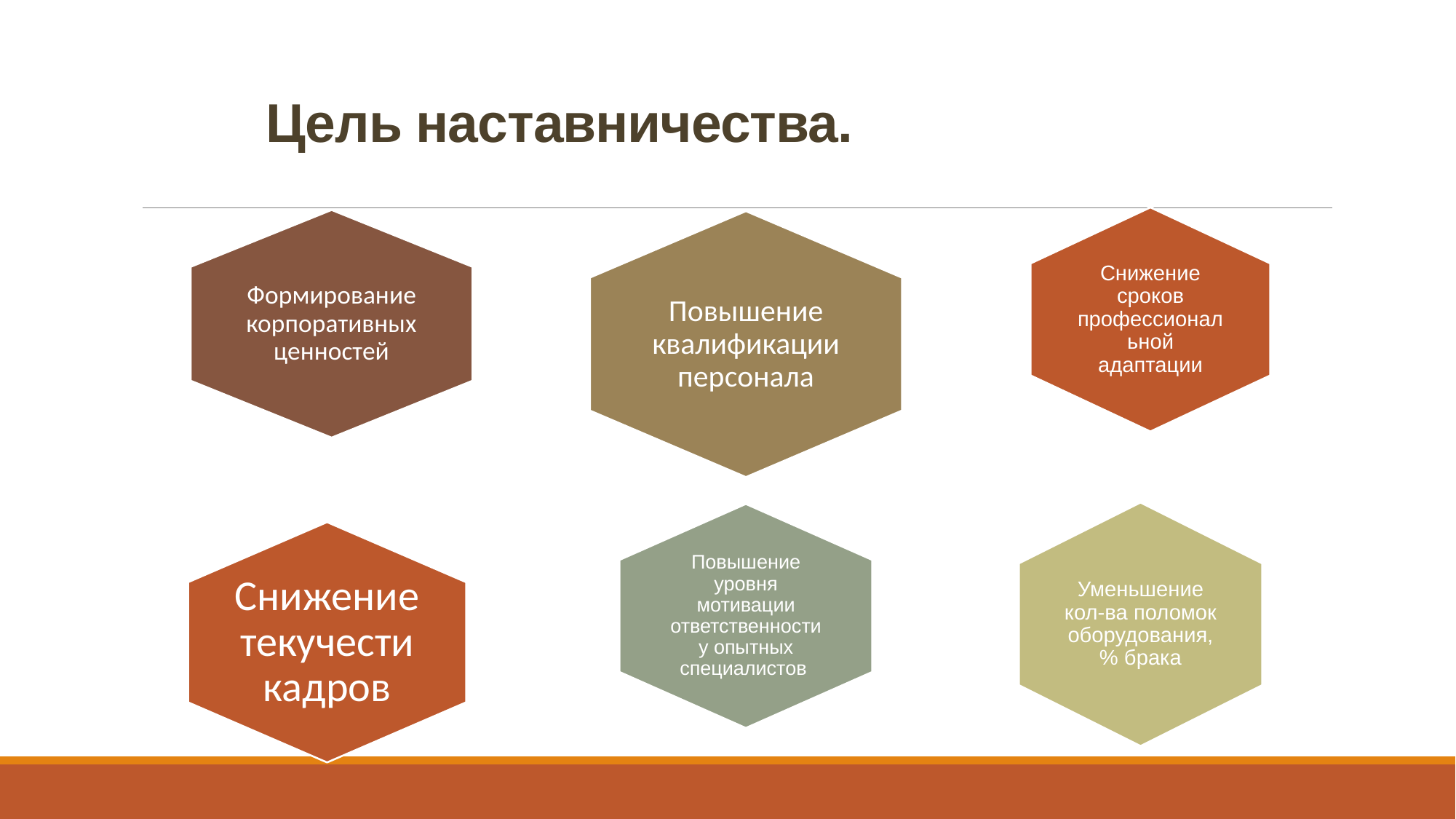

# Цель наставничества.
Снижение сроков профессиональной адаптации
Формирование корпоративных ценностей
Повышение квалификации персонала
Уменьшение кол-ва поломок оборудования, % брака
Повышение уровня мотивации ответственности у опытных специалистов
Снижение текучести кадров